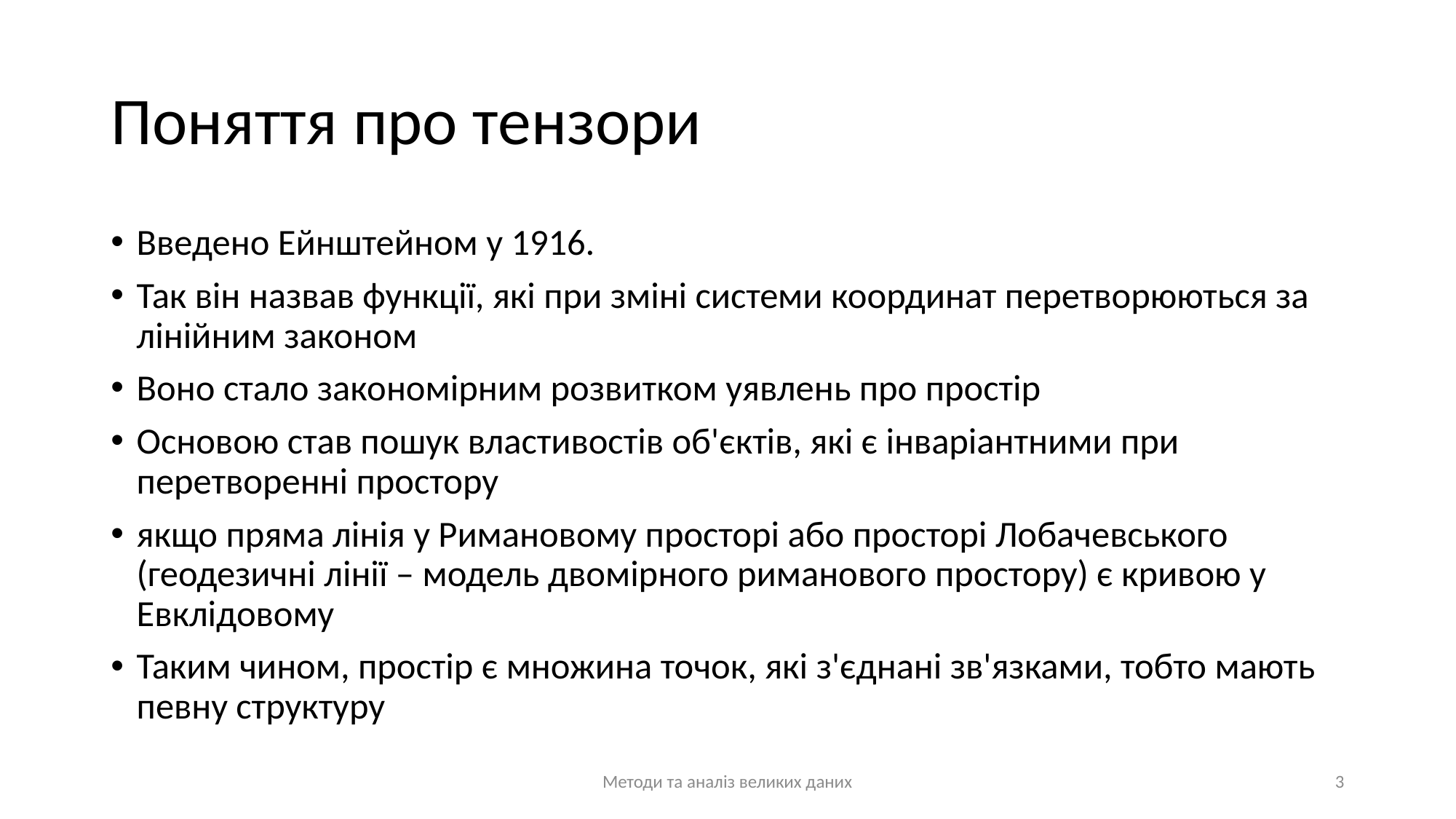

# Поняття про тензори
Введено Ейнштейном у 1916.
Так він назвав функції, які при зміні системи координат перетворюються за лінійним законом
Воно стало закономірним розвитком уявлень про простір
Основою став пошук властивостів об'єктів, які є інваріантними при перетворенні простору
якщо пряма лінія у Римановому просторі або просторі Лобачевського (геодезичні лінії – модель двомірного риманового простору) є кривою у Евклідовому
Таким чином, простір є множина точок, які з'єднані зв'язками, тобто мають певну структуру

Методи та аналіз великих даних
3